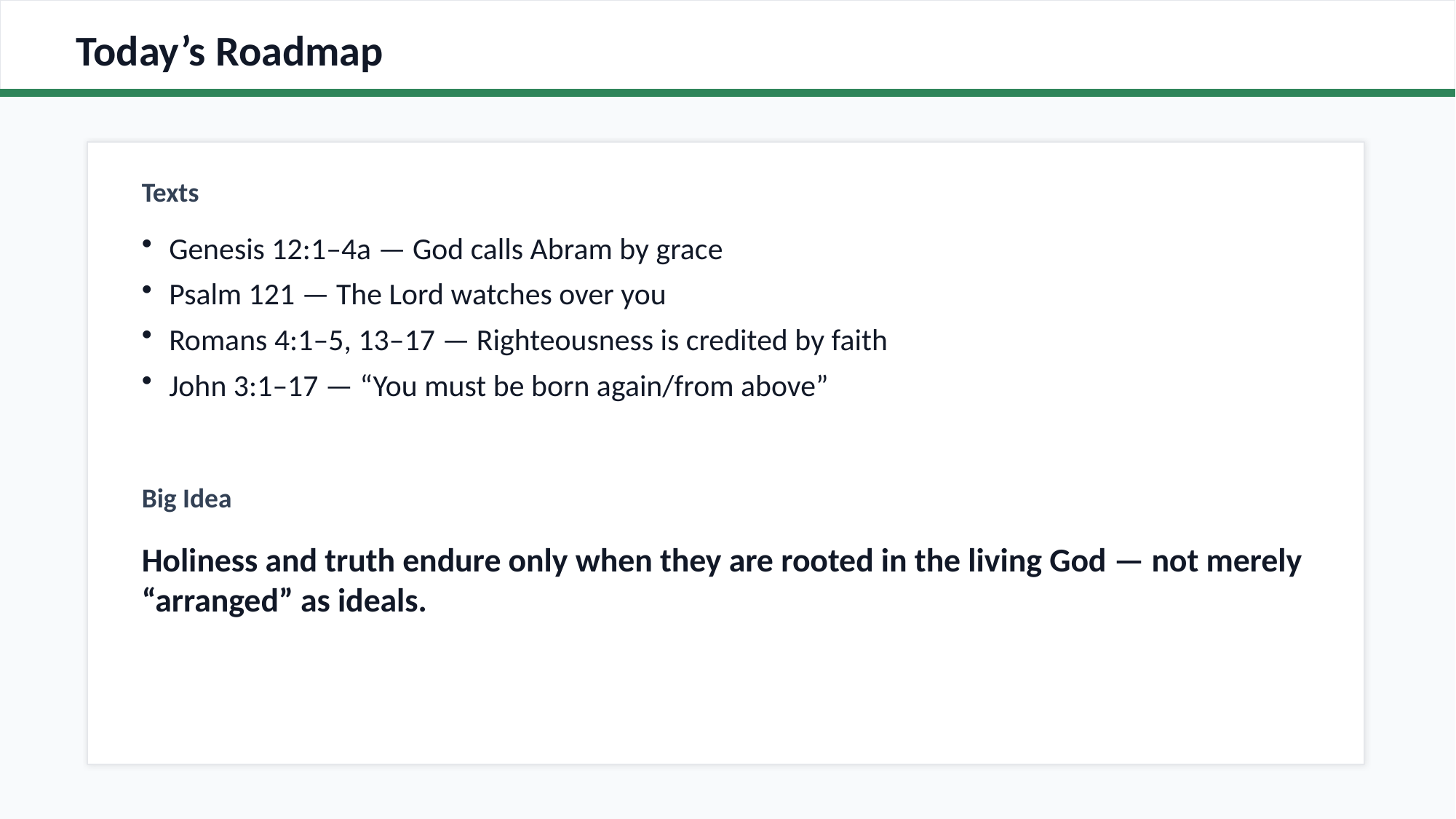

Today’s Roadmap

Texts
Genesis 12:1–4a — God calls Abram by grace
Psalm 121 — The Lord watches over you
Romans 4:1–5, 13–17 — Righteousness is credited by faith
John 3:1–17 — “You must be born again/from above”
Big Idea
Holiness and truth endure only when they are rooted in the living God — not merely “arranged” as ideals.